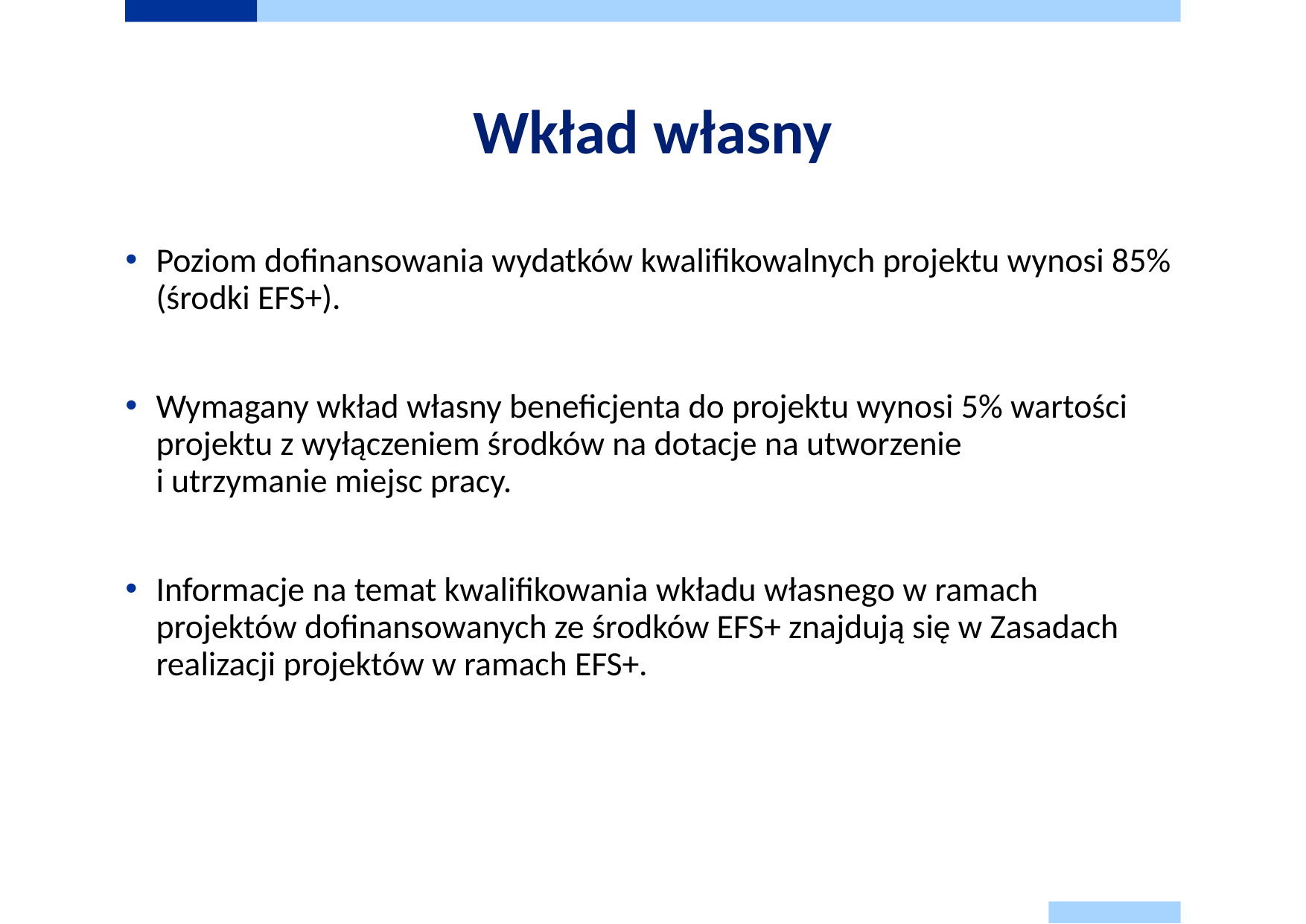

# Wkład własny
Poziom dofinansowania wydatków kwalifikowalnych projektu wynosi 85% (środki EFS+).

Wymagany wkład własny beneficjenta do projektu wynosi 5% wartości projektu z wyłączeniem środków na dotacje na utworzenie
i utrzymanie miejsc pracy.

Informacje na temat kwalifikowania wkładu własnego w ramach projektów dofinansowanych ze środków EFS+ znajdują się w Zasadach realizacji projektów w ramach EFS+.